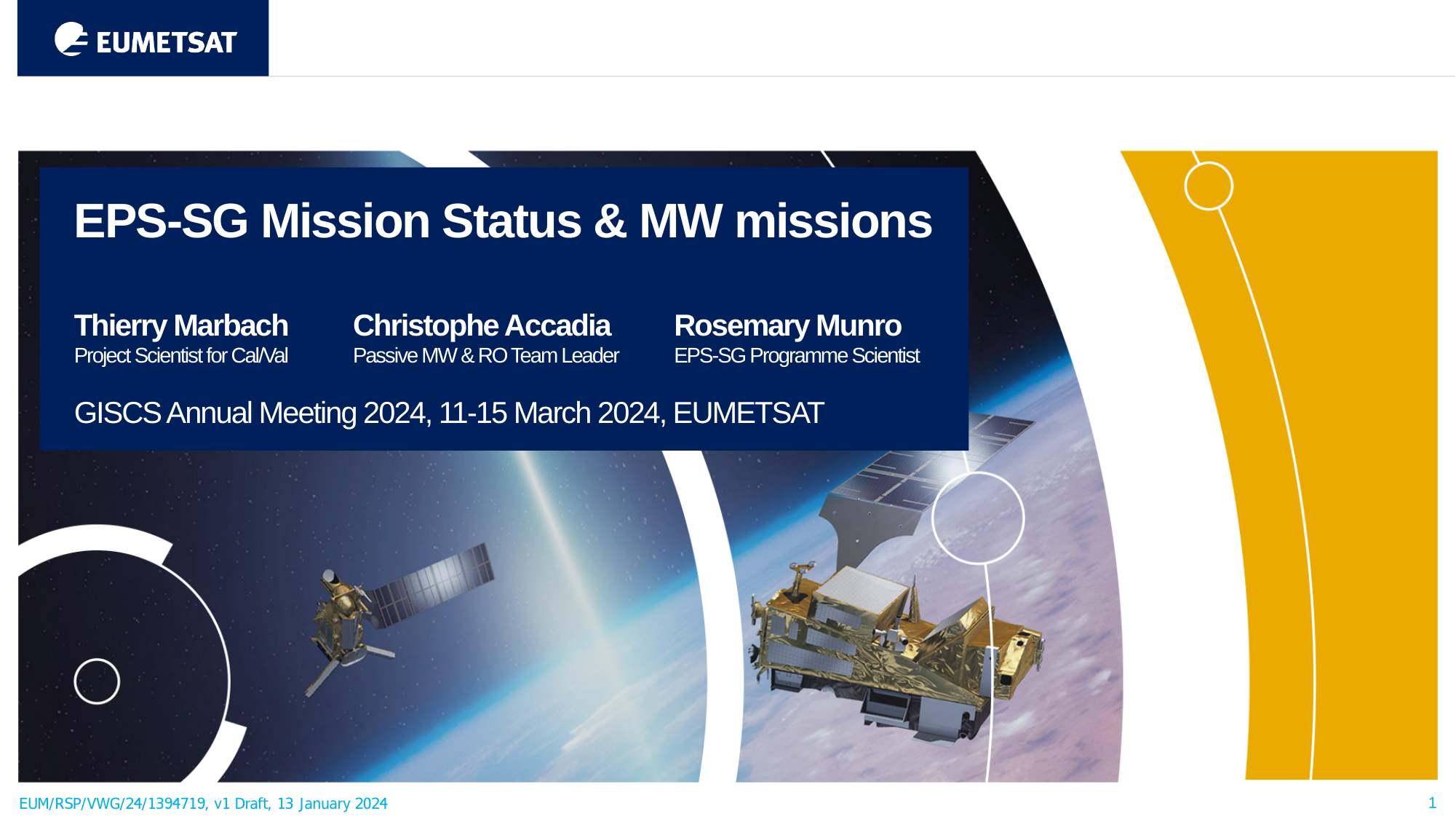

EPS-SG Mission Status & MW missions

Thierry Marbach	Christophe Accadia	Rosemary Munro
Project Scientist for Cal/Val	Passive MW & RO Team Leader	EPS-SG Programme Scientist

GISCS Annual Meeting 2024, 11-15 March 2024, EUMETSAT